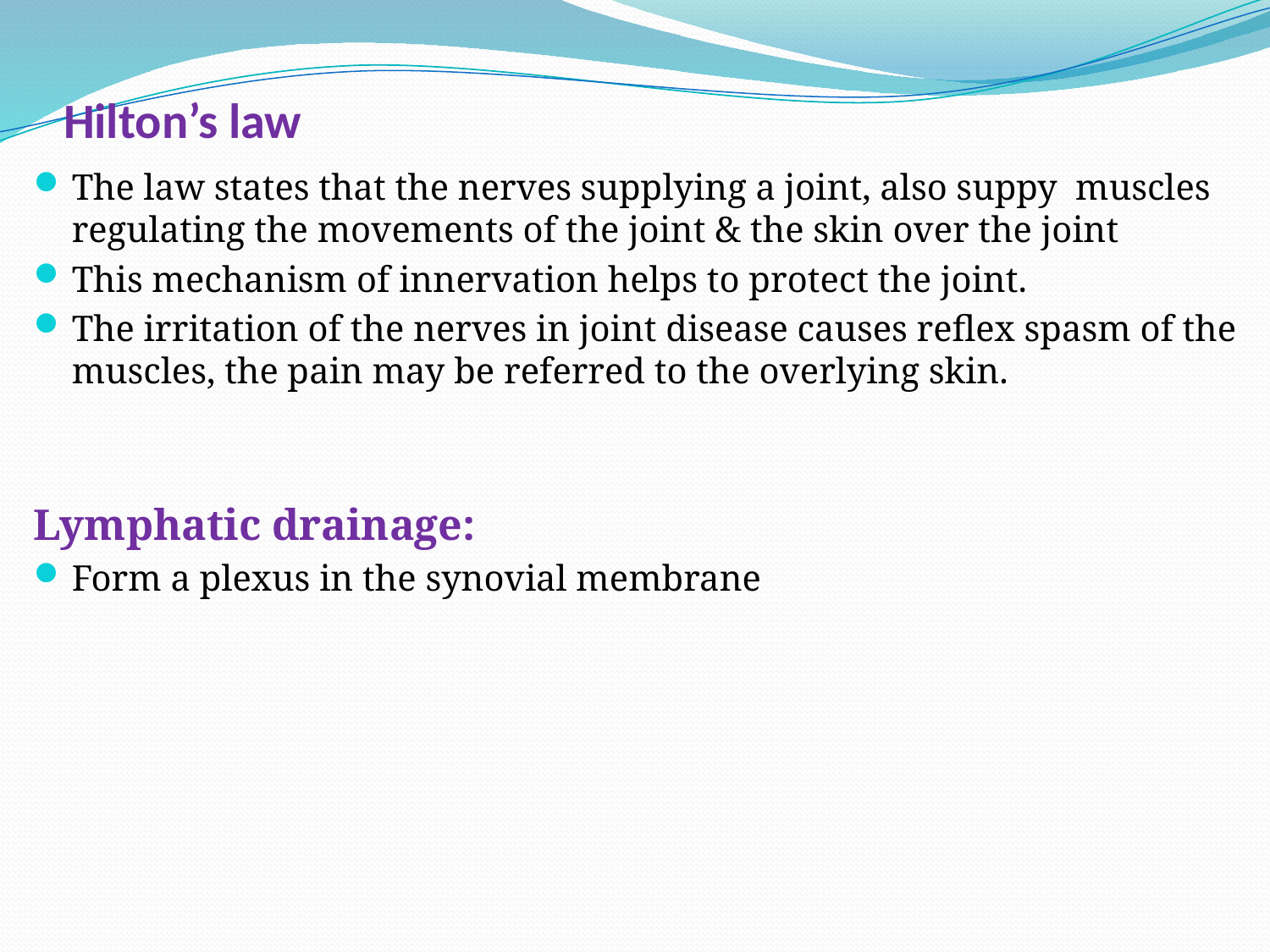

# Hilton’s law
The law states that the nerves supplying a joint, also suppy  muscles regulating the movements of the joint & the skin over the joint
This mechanism of innervation helps to protect the joint.
The irritation of the nerves in joint disease causes reflex spasm of the muscles, the pain may be referred to the overlying skin.

Lymphatic drainage:
Form a plexus in the synovial membrane